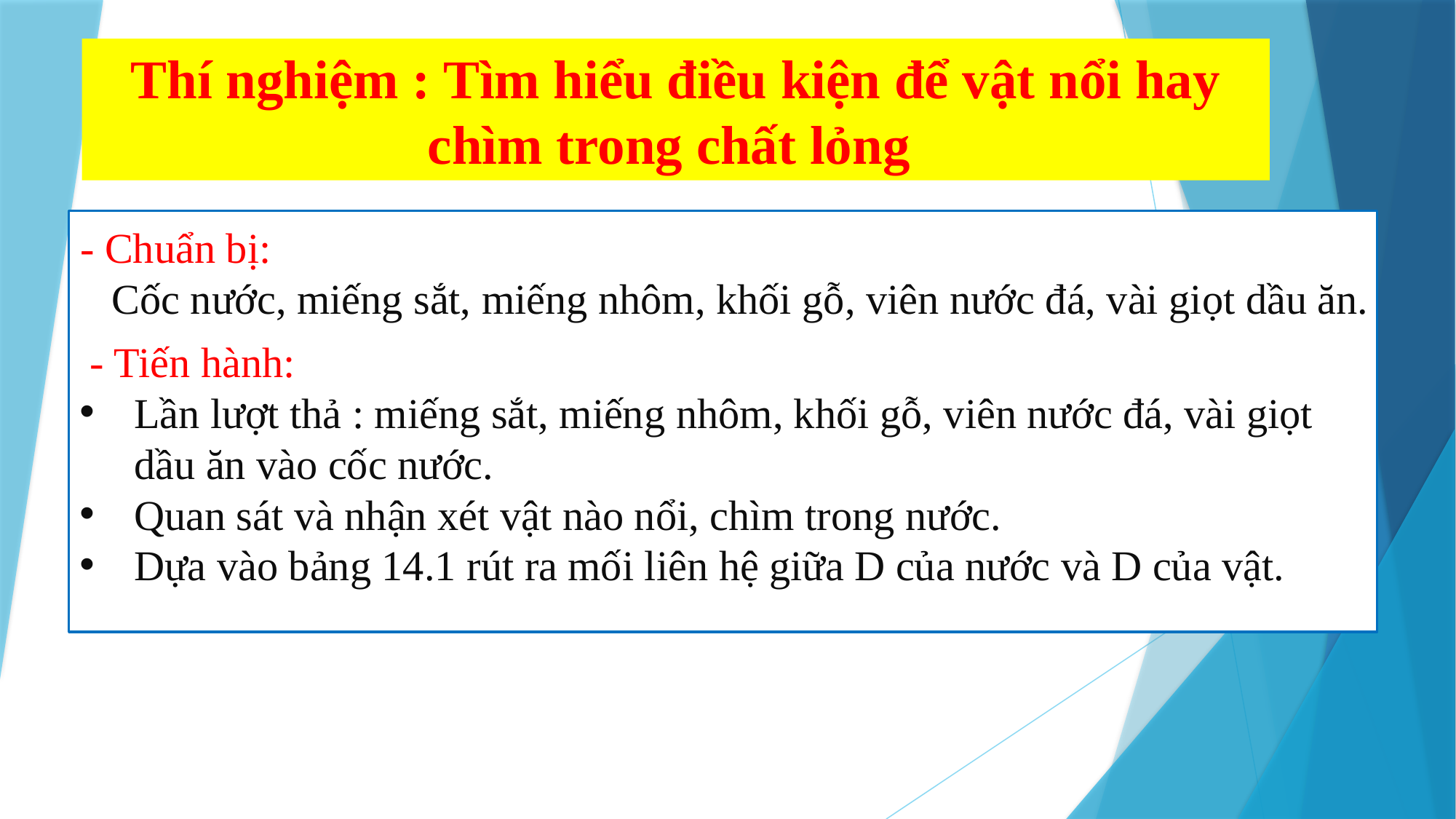

Thí nghiệm : Tìm hiểu điều kiện để vật nổi hay chìm trong chất lỏng

 - Chuẩn bị:
    Cốc nước, miếng sắt, miếng nhôm, khối gỗ, viên nước đá, vài giọt dầu ăn.
 - Tiến hành:
Lần lượt thả : miếng sắt, miếng nhôm, khối gỗ, viên nước đá, vài giọt dầu ăn vào cốc nước.
Quan sát và nhận xét vật nào nổi, chìm trong nước.
Dựa vào bảng 14.1 rút ra mối liên hệ giữa D của nước và D của vật.